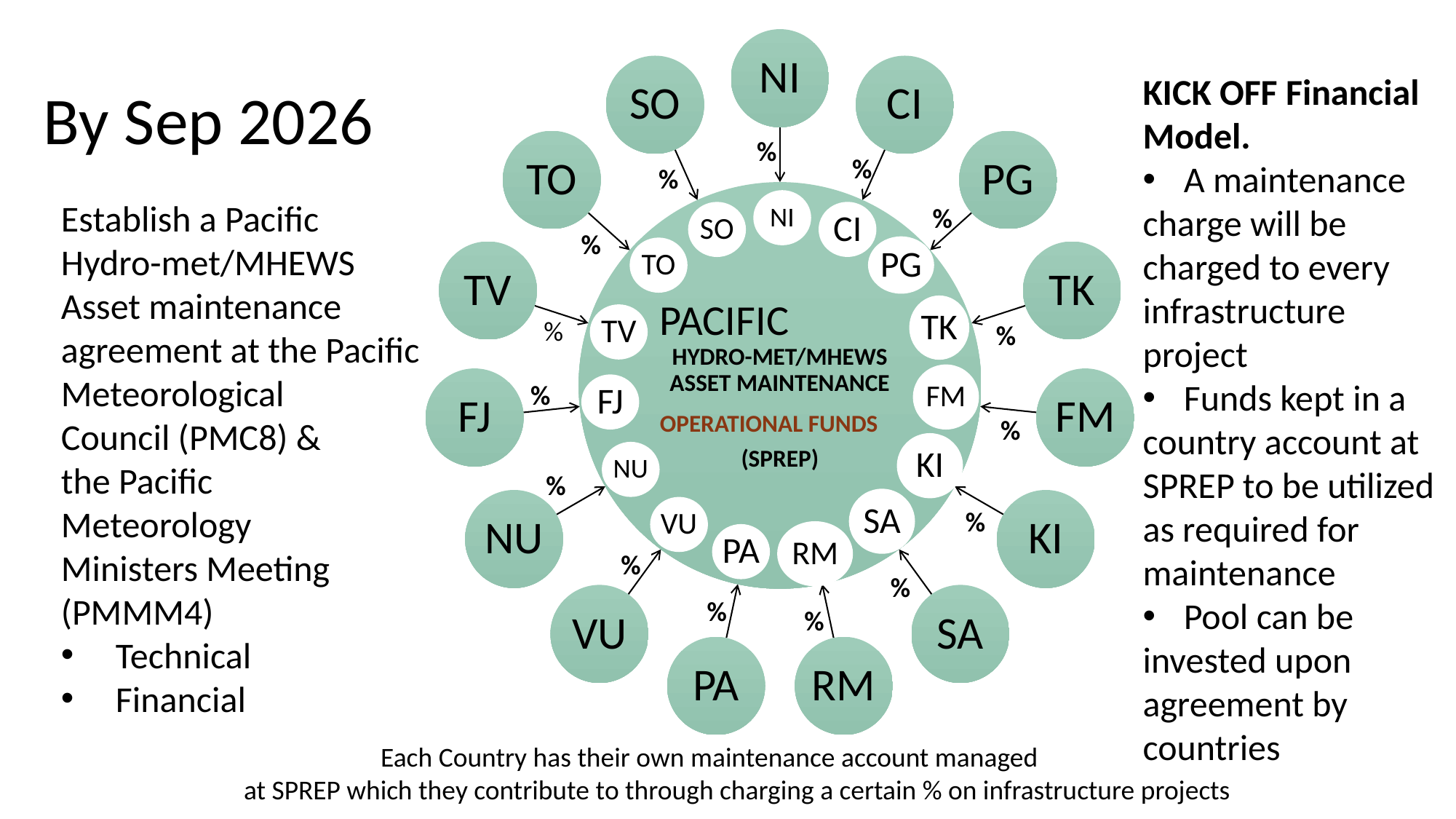

PACIFIC                   HYDRO-MET/MHEWS ASSET MAINTENANCE
OPERATIONAL FUNDS
(SPREP)

NI

CI

PG

TK

FM

KI

SA

RM

PA

VU

NU

FJ

TV

TO

SO
# By Sep 2026
KICK OFF Financial
Model.
A maintenance
charge will be
charged to every
infrastructure
project
Funds kept in a
country account at
SPREP to be utilized
as required for
maintenance
Pool can be
invested upon
agreement by
countries

%
%
%
Establish a Pacific
Hydro-met/MHEWS
Asset maintenance
agreement at the Pacific
Meteorological
Council (PMC8) &
the Pacific
Meteorology
Ministers Meeting
(PMMM4)
Technical
Financial

NI
%

CI

SO
%

PG

TO

TK

TV
%
%

FM
%

FJ
%

KI

NU
%

SA

VU
%

RM

PA
%
%
%
%
                                                                Each Country has their own maintenance account managed
at SPREP which they contribute to through charging a certain % on infrastructure projects